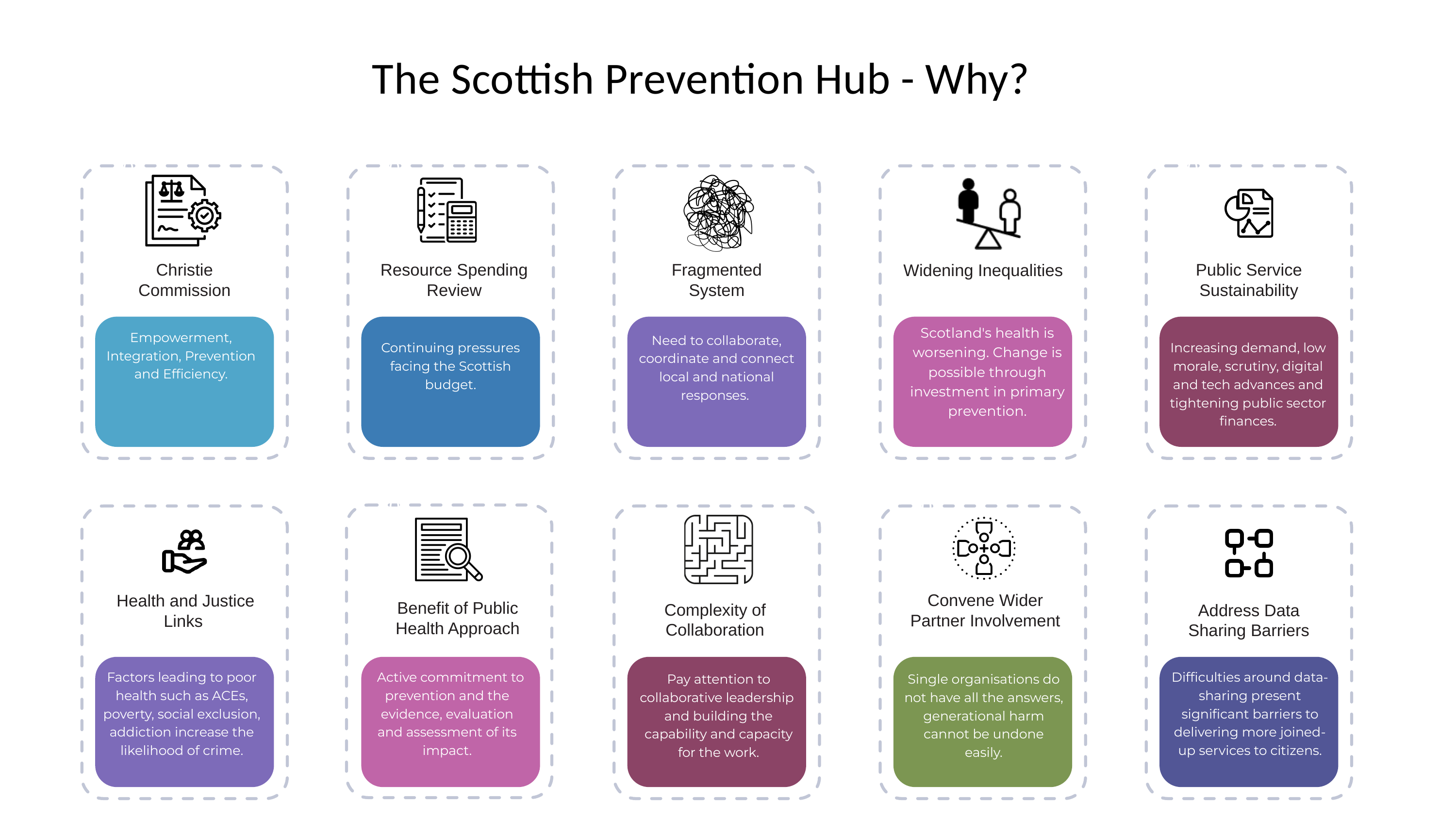

The Scottish Prevention Hub - Why?
01
02

05

Christie Commission
Resource Spending Review
Fragmented System
Widening Inequalities
Public Service Sustainability

Scotland's health is worsening. Change is possible through investment in primary prevention.
Empowerment, Integration, Prevention and Efficiency.
Need to collaborate, coordinate and connect local and national responses.
Continuing pressures facing the Scottish budget.
Increasing demand, low morale, scrutiny, digital and tech advances and tightening public sector finances.
07
09

Convene Wider Partner Involvement
 Health and Justice Links
Benefit of Public Health Approach
Complexity of Collaboration
Address Data Sharing Barriers

Factors leading to poor health such as ACEs, poverty, social exclusion, addiction increase the likelihood of crime.
  Active commitment to prevention and the evidence, evaluation and assessment of its impact.
Difficulties around data-sharing present significant barriers to delivering more joined-up services to citizens.
Pay attention to collaborative leadership  and building the capability and capacity for the work.
Single organisations do not have all the answers, generational harm cannot be undone easily.